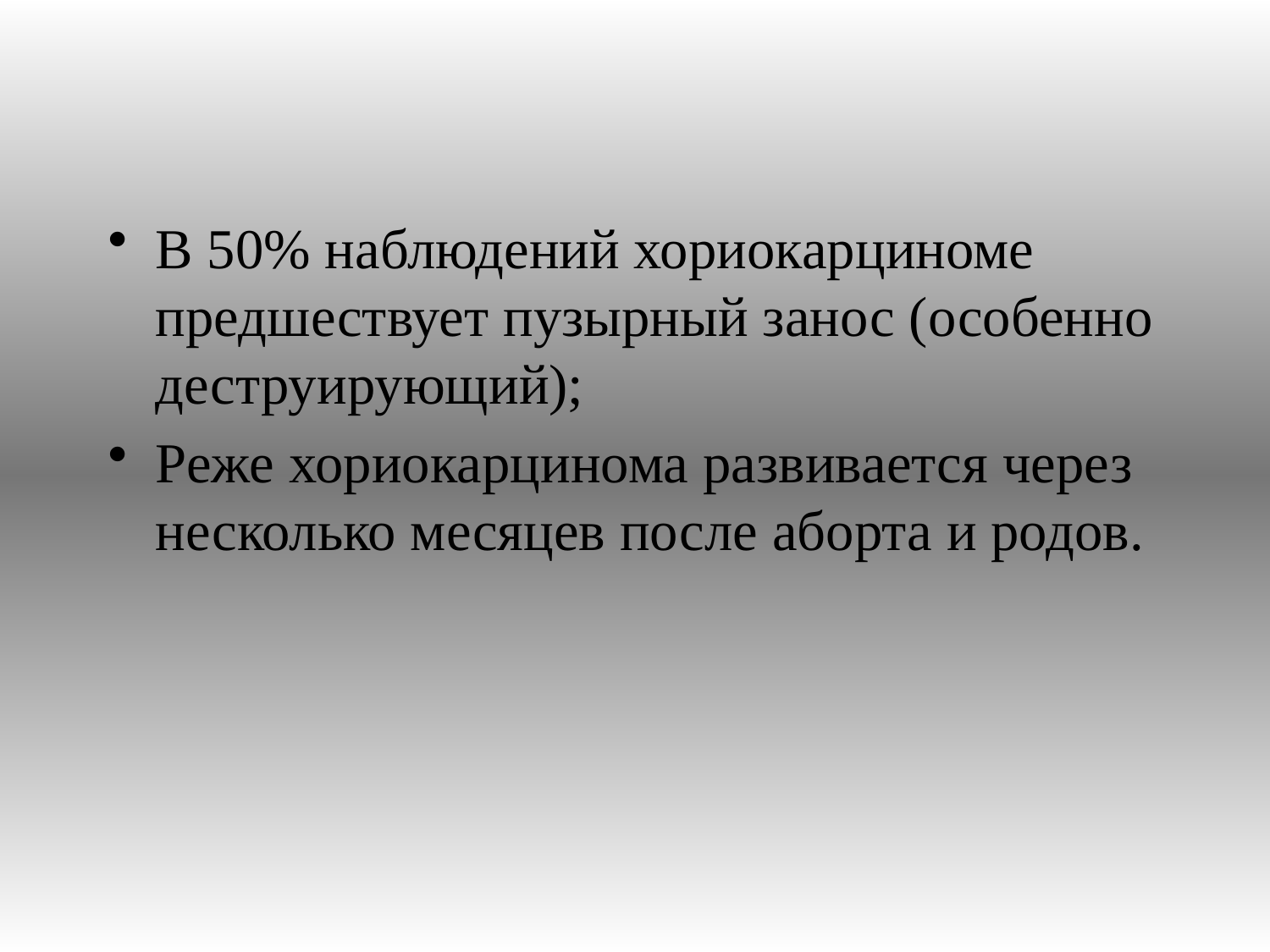

В 50% наблюдений хориокарциноме предшествует пузырный занос (особенно деструирующий);
Реже хориокарцинома развивается через несколько месяцев после аборта и родов.